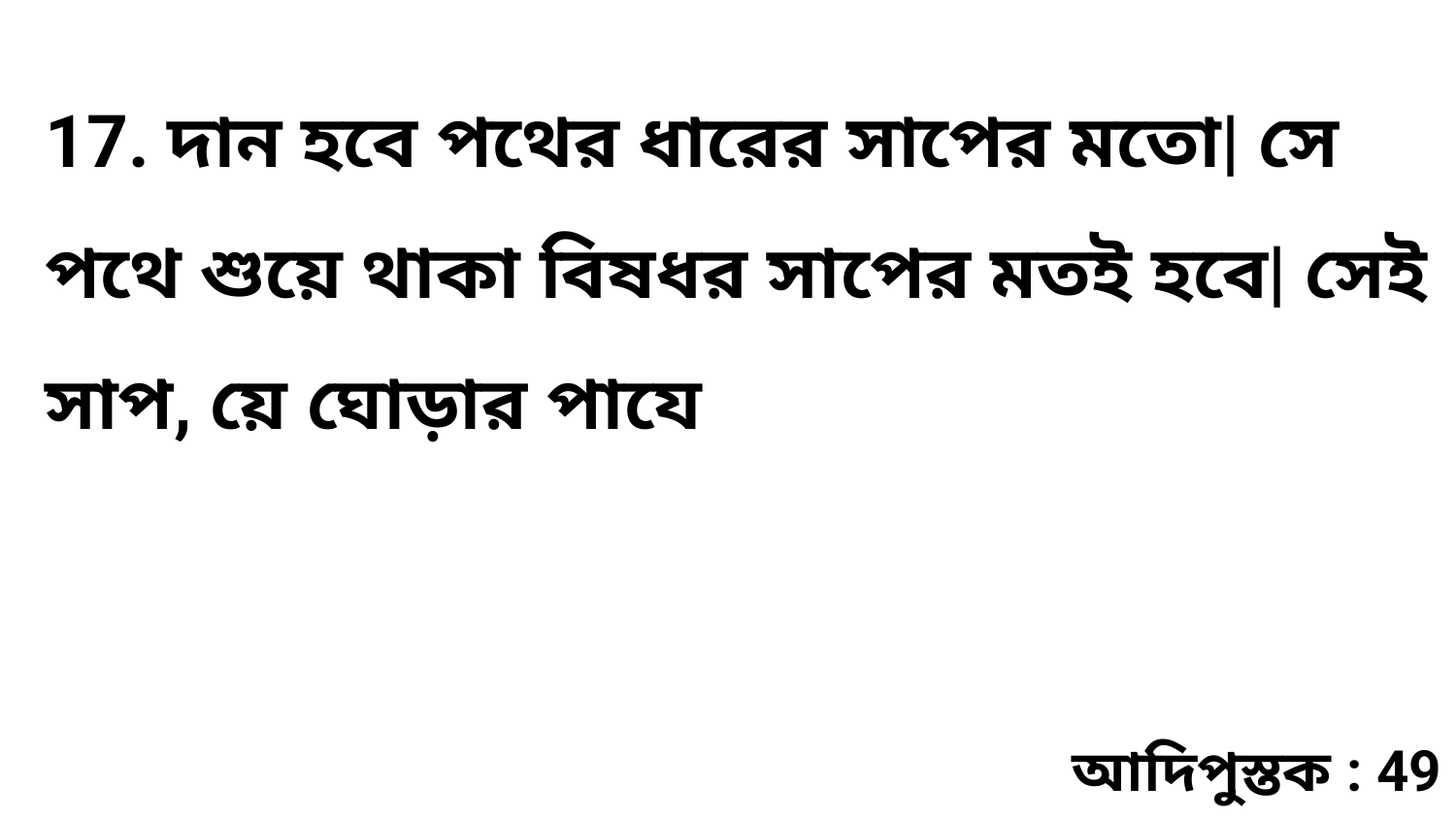

17. দান হবে পথের ধারের সাপের মতো| সে পথে শুয়ে থাকা বিষধর সাপের মতই হবে| সেই সাপ, য়ে ঘোড়ার পাযে
আদিপুস্তক : 49